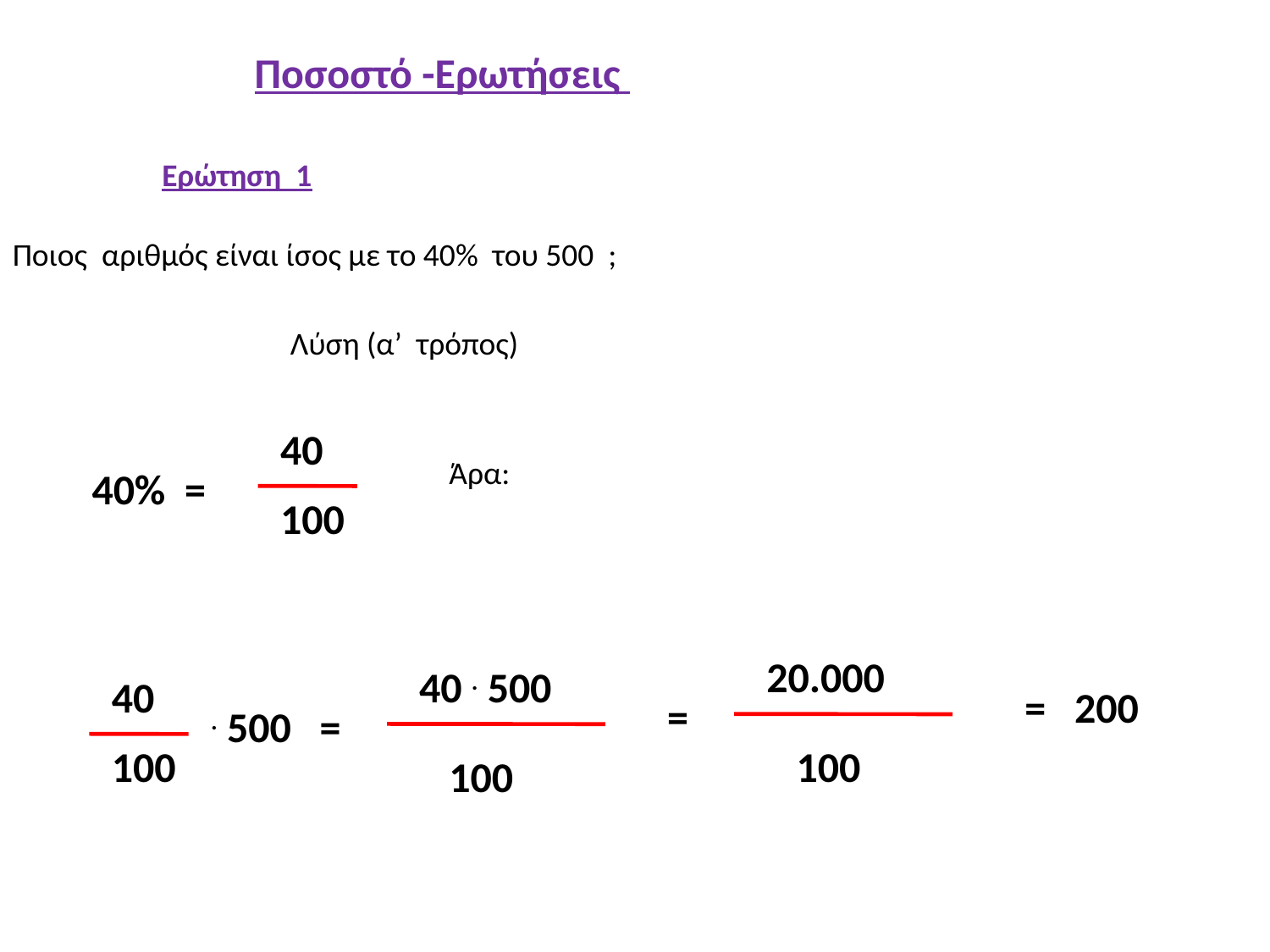

Ποσοστό -Ερωτήσεις
Ερώτηση  1
Ποιος  αριθμός είναι ίσος με το 40%  του 500  ;
Λύση (α’  τρόπος)
40
Άρα:
40%  =
100
20.000
40 . 500
40
 =   200
 =
. 500   =
100
100
100